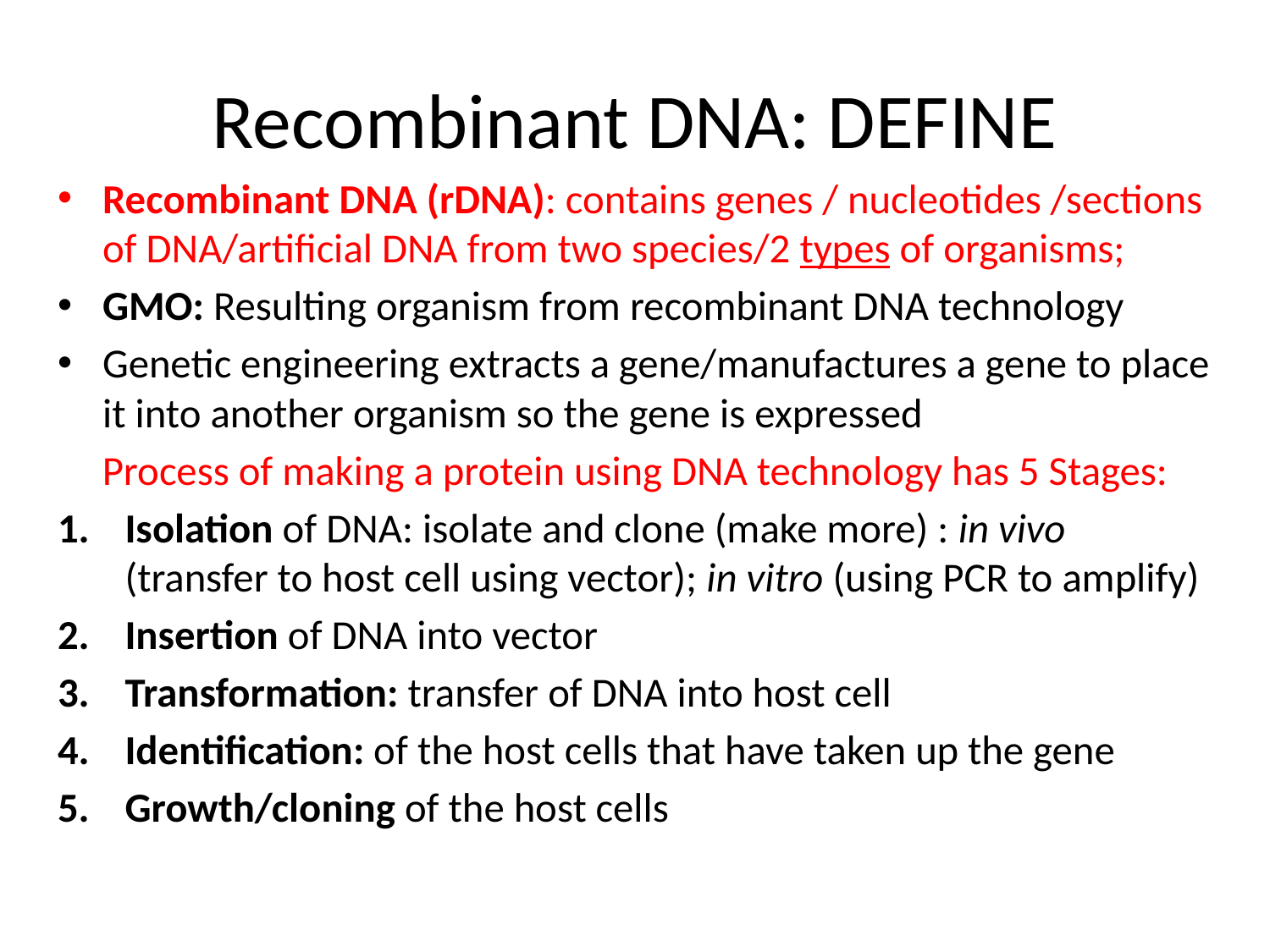

# Recombinant DNA: DEFINE
Recombinant DNA (rDNA): contains genes / nucleotides /sections of DNA/artificial DNA from two species/2 types of organisms;
GMO: Resulting organism from recombinant DNA technology
Genetic engineering extracts a gene/manufactures a gene to place it into another organism so the gene is expressed
Process of making a protein using DNA technology has 5 Stages:
Isolation of DNA: isolate and clone (make more) : in vivo (transfer to host cell using vector); in vitro (using PCR to amplify)
Insertion of DNA into vector
Transformation: transfer of DNA into host cell
Identification: of the host cells that have taken up the gene
Growth/cloning of the host cells